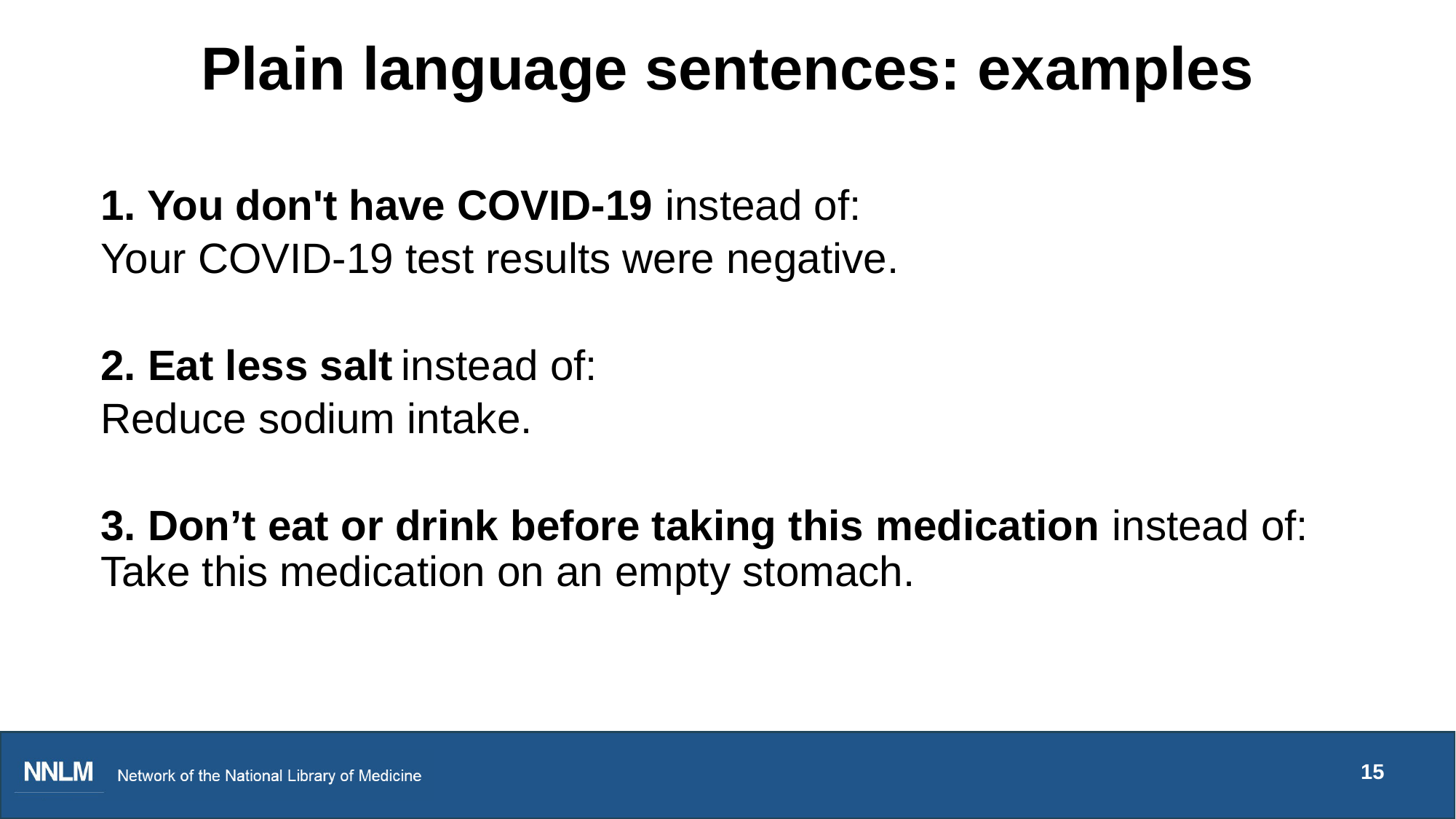

# Plain language sentences: examples
1. You don't have COVID-19 instead of:
Your COVID-19 test results were negative.

2. Eat less salt instead of:
Reduce sodium intake.

3. Don’t eat or drink before taking this medication instead of: Take this medication on an empty stomach.

15